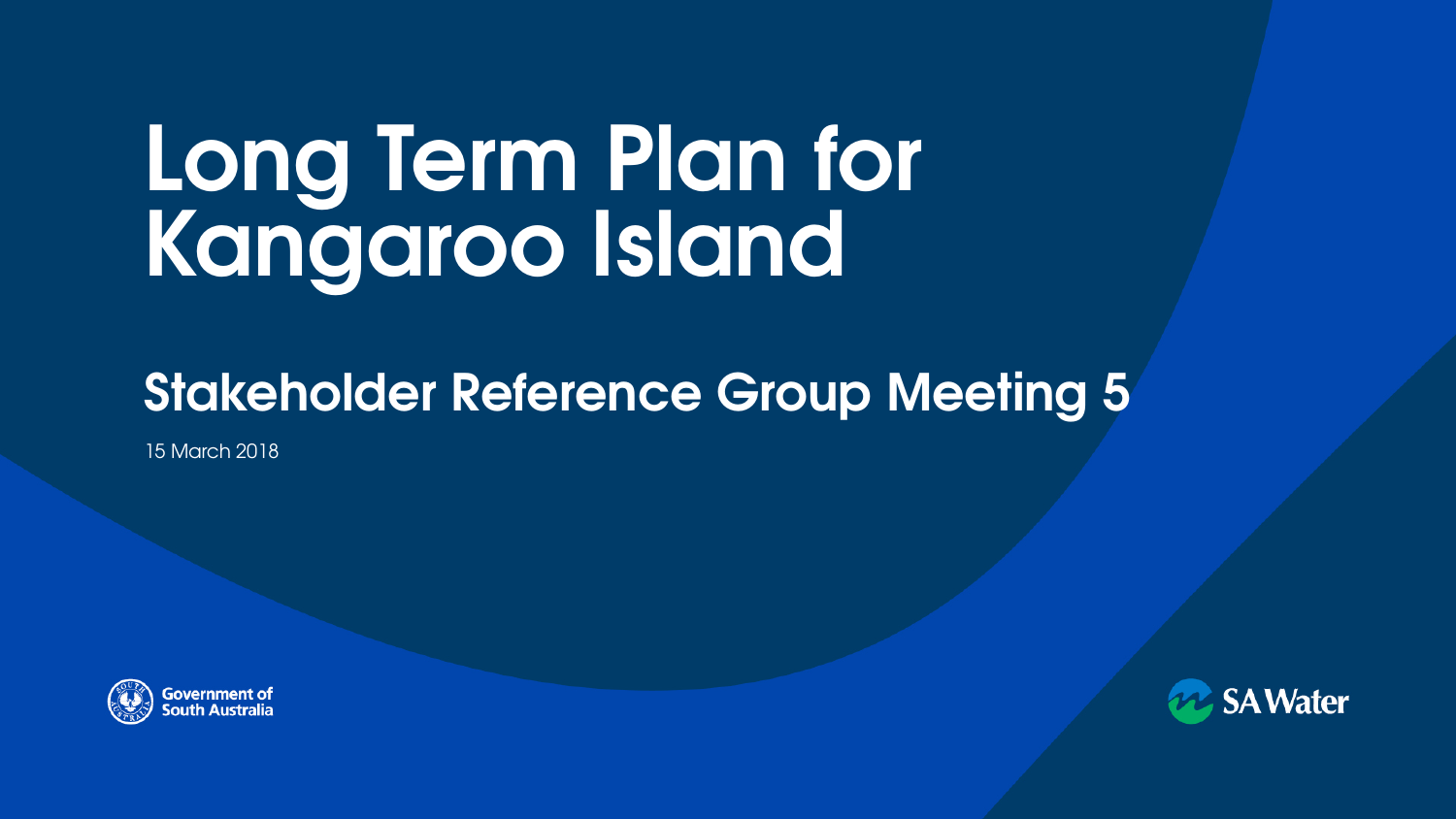

# Long Term Plan for Kangaroo Island
Stakeholder Reference Group Meeting 5
15 March 2018